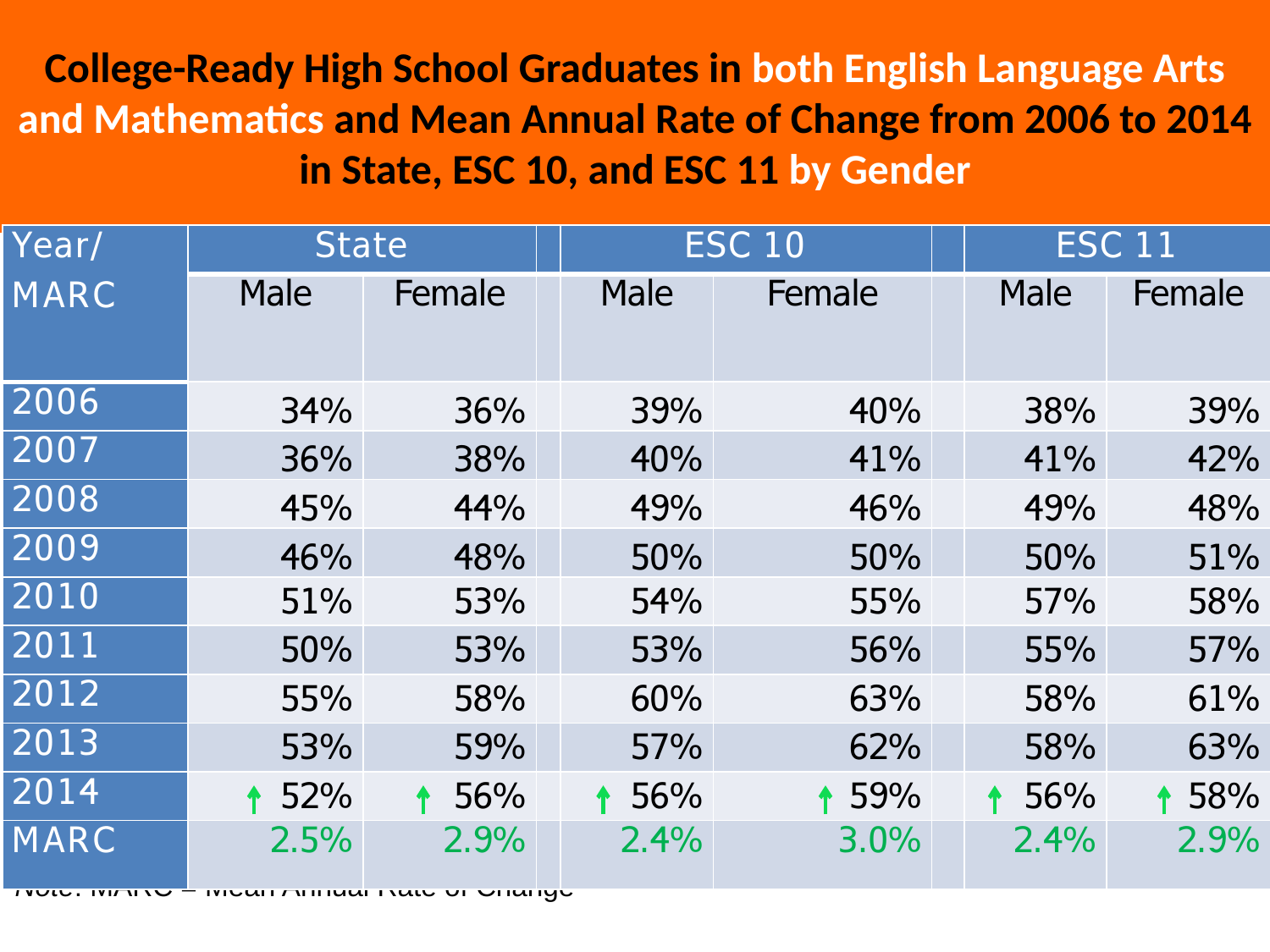

College-Ready High School Graduates in both English Language Arts and Mathematics and Mean Annual Rate of Change from 2006 to 2014 in State, ESC 10, and ESC 11 by Gender
| Year/ MARC | State |  |  | ESC 10 |  |  | ESC 11 |  |
| --- | --- | --- | --- | --- | --- | --- | --- | --- |
|  | Male | Female |  | Male | Female |  | Male | Female |
| 2006 | 34% | 36% |  | 39% | 40% |  | 38% | 39% |
| 2007 | 36% | 38% |  | 40% | 41% |  | 41% | 42% |
| 2008 | 45% | 44% |  | 49% | 46% |  | 49% | 48% |
| 2009 | 46% | 48% |  | 50% | 50% |  | 50% | 51% |
| 2010 | 51% | 53% |  | 54% | 55% |  | 57% | 58% |
| 2011 | 50% | 53% |  | 53% | 56% |  | 55% | 57% |
| 2012 | 55% | 58% |  | 60% | 63% |  | 58% | 61% |
| 2013 | 53% | 59% |  | 57% | 62% |  | 58% | 63% |
| 2014 | 52% | 56% |  | 56% | 59% |  | 56% | 58% |
| MARC | 2.5% | 2.9% |  | 2.4% | 3.0% |  | 2.4% | 2.9% |
Note: MARC = Mean Annual Rate of Change